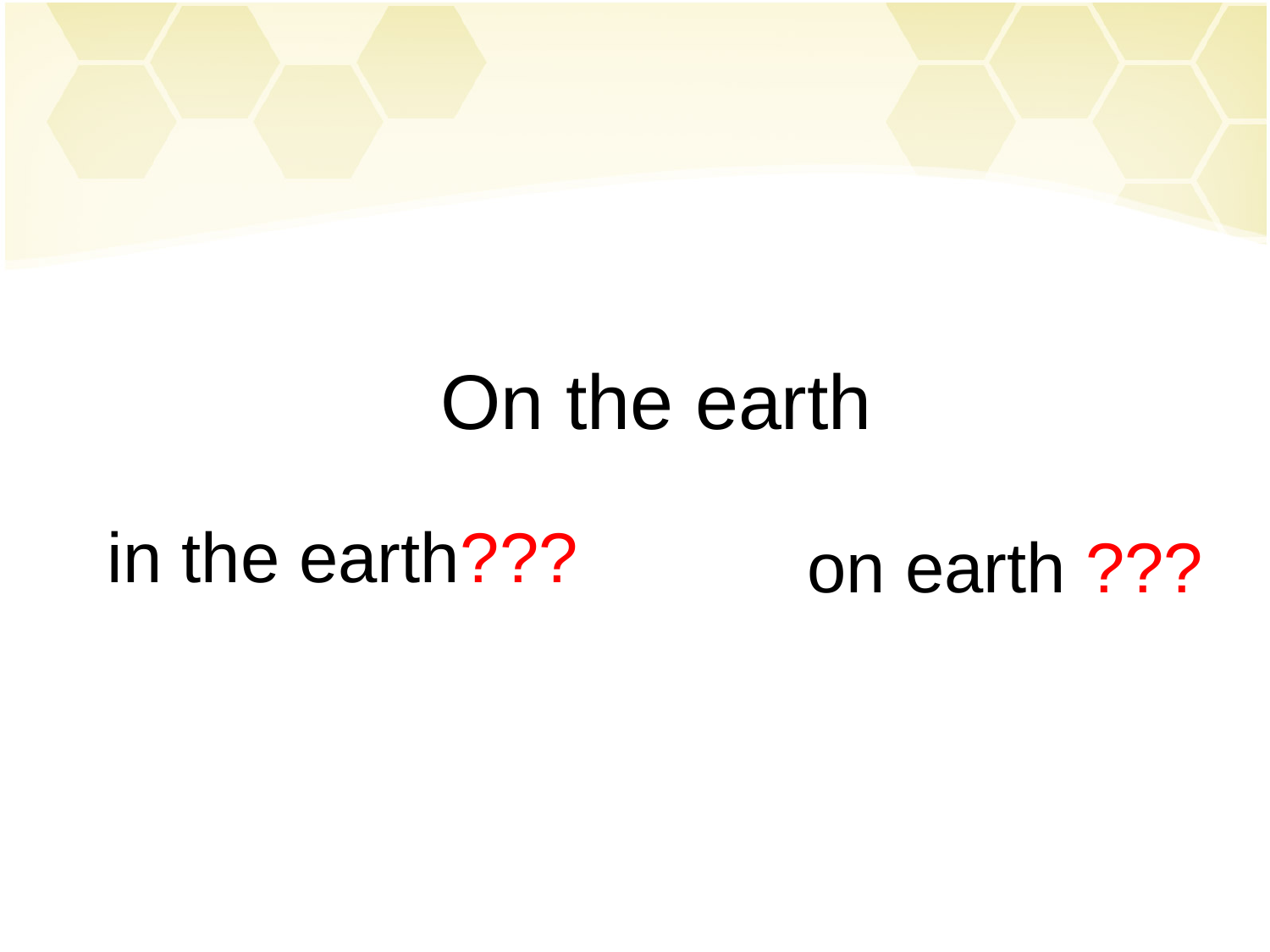

On the earth
in the earth???
on earth ???